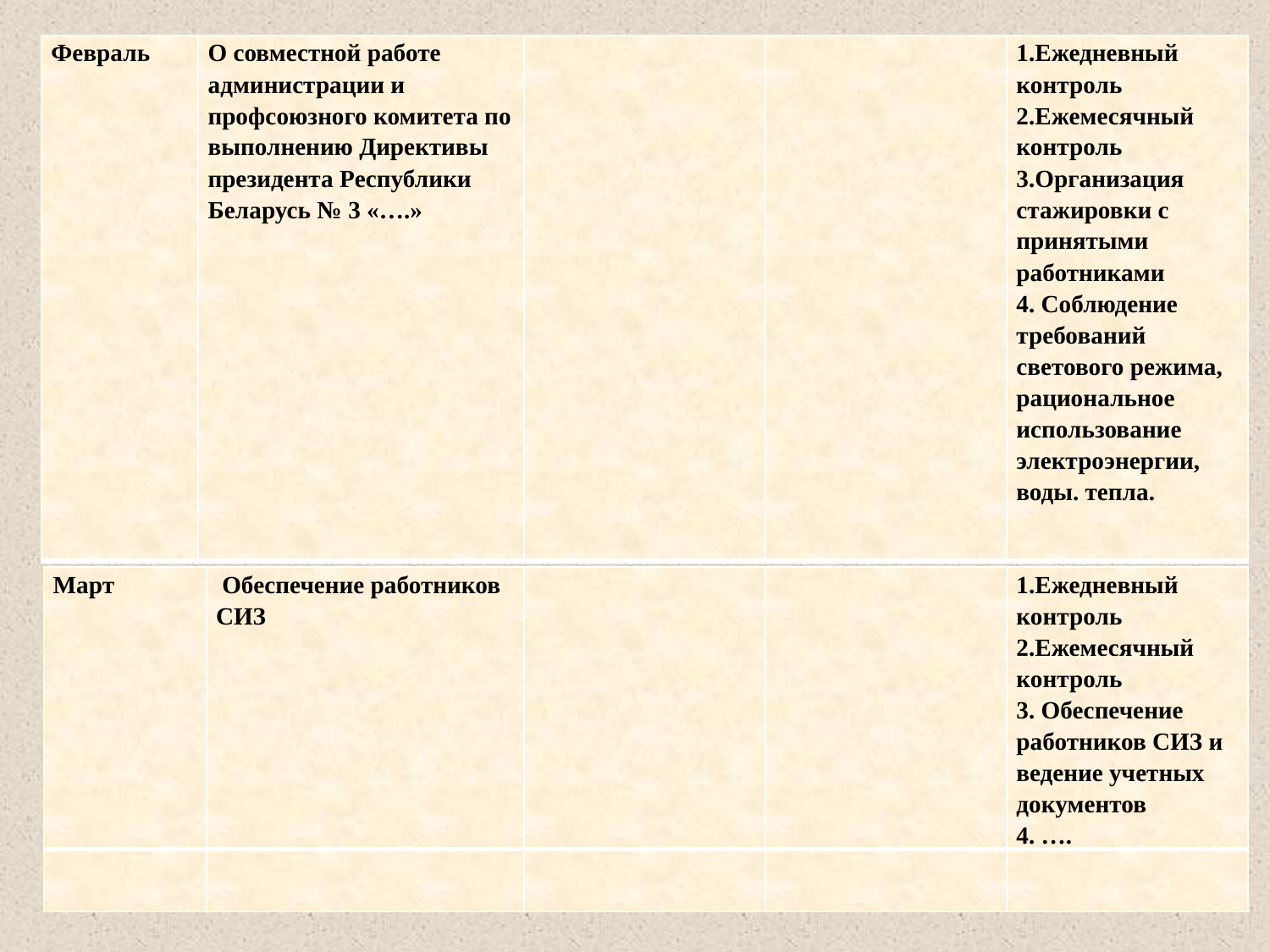

| Февраль | О совместной работе администрации и профсоюзного комитета по выполнению Директивы президента Республики Беларусь № 3 «….» |  |  | 1.Ежедневный контроль 2.Ежемесячный контроль 3.Организация стажировки с принятыми работниками 4. Соблюдение требований светового режима, рациональное использование электроэнергии, воды. тепла. |
| --- | --- | --- | --- | --- |
| Март | Обеспечение работников СИЗ |  |  | 1.Ежедневный контроль 2.Ежемесячный контроль 3. Обеспечение работников СИЗ и ведение учетных документов 4. …. |
| --- | --- | --- | --- | --- |
|  |  |  |  |  |